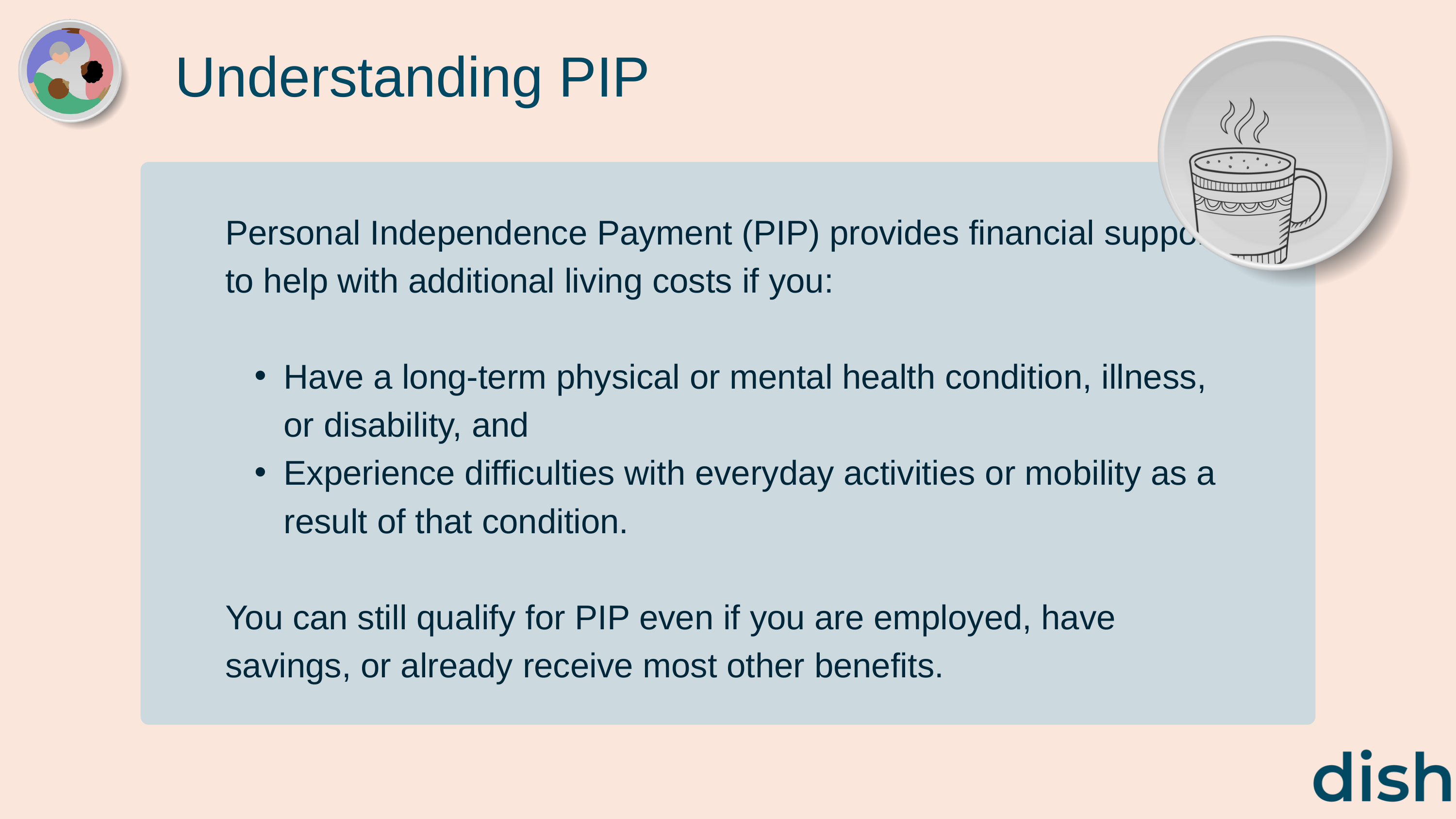

Understanding PIP

Personal Independence Payment (PIP) provides financial support to help with additional living costs if you:

Have a long-term physical or mental health condition, illness, or disability, and
Experience difficulties with everyday activities or mobility as a result of that condition.

You can still qualify for PIP even if you are employed, have savings, or already receive most other benefits.